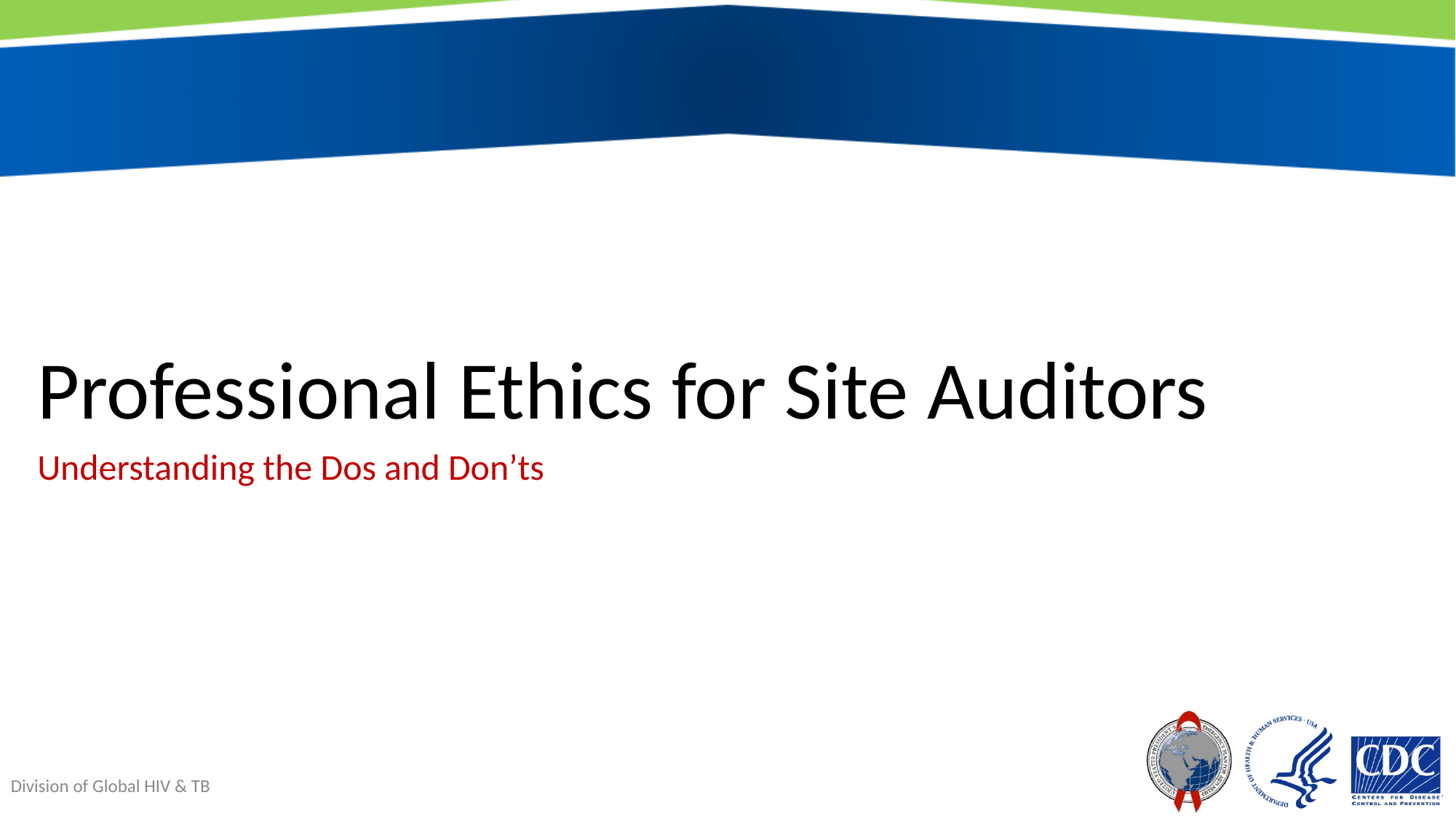

# Professional Ethics for Site Auditors
Understanding the Dos and Don’ts